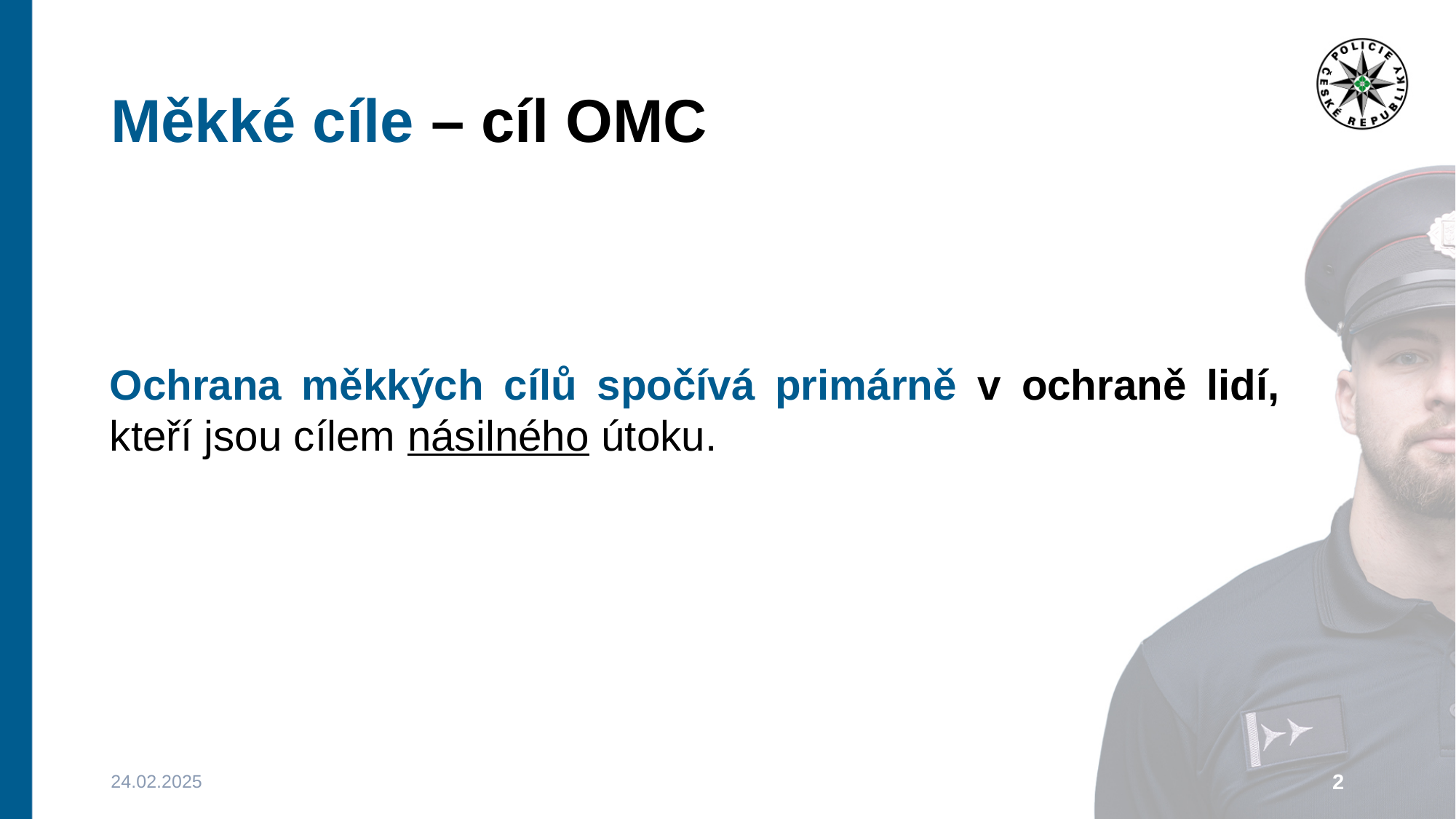

# Měkké cíle – cíl OMC

Ochrana měkkých cílů spočívá primárně v ochraně lidí, kteří jsou cílem násilného útoku.

24.02.2025
2